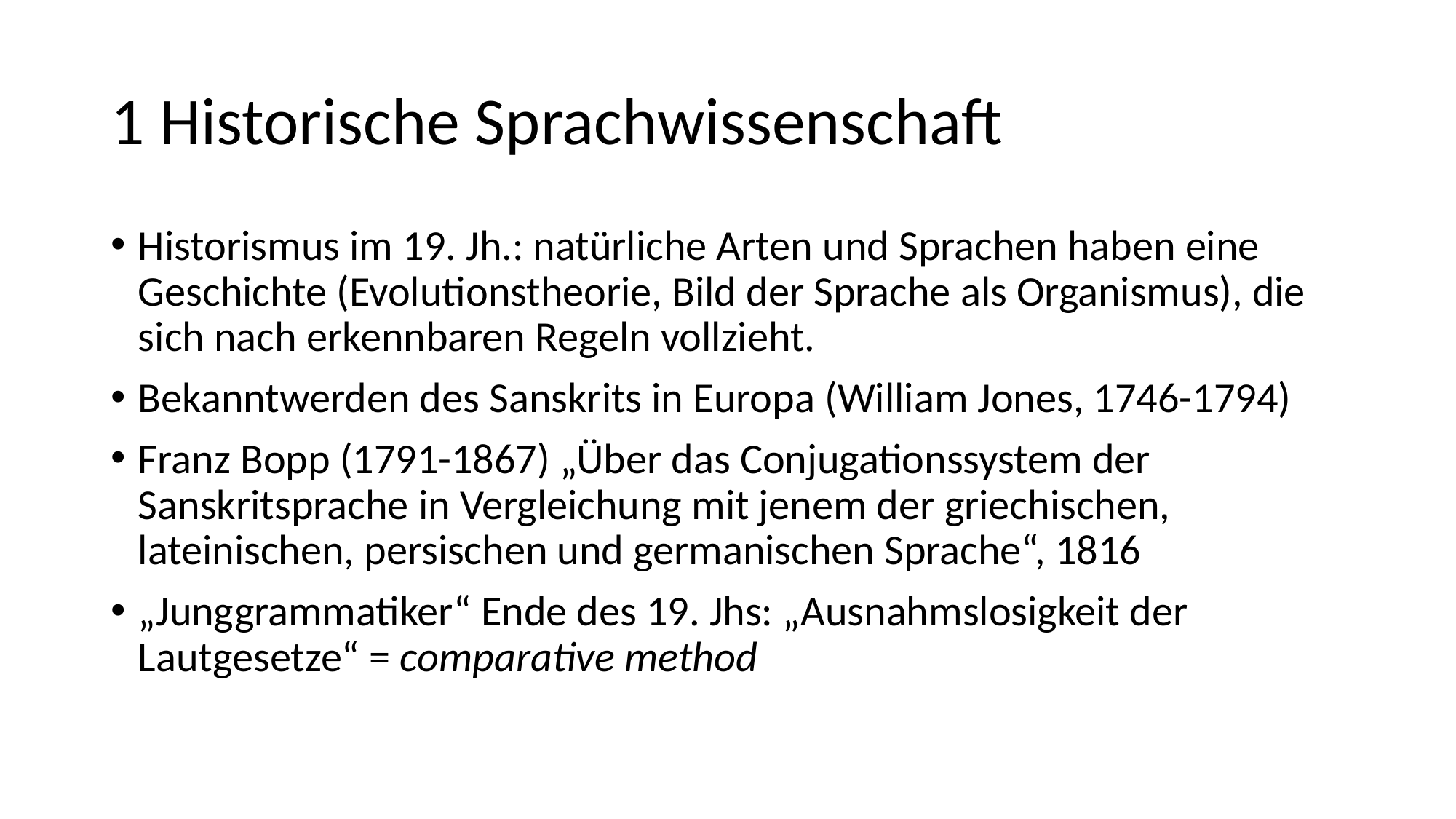

# 1 Historische Sprachwissenschaft
Historismus im 19. Jh.: natürliche Arten und Sprachen haben eine Geschichte (Evolutionstheorie, Bild der Sprache als Organismus), die sich nach erkennbaren Regeln vollzieht.
Bekanntwerden des Sanskrits in Europa (William Jones, 1746-1794)
Franz Bopp (1791-1867) „Über das Conjugationssystem der Sanskritsprache in Vergleichung mit jenem der griechischen, lateinischen, persischen und germanischen Sprache“, 1816
„Junggrammatiker“ Ende des 19. Jhs: „Ausnahmslosigkeit der Lautgesetze“ = comparative method